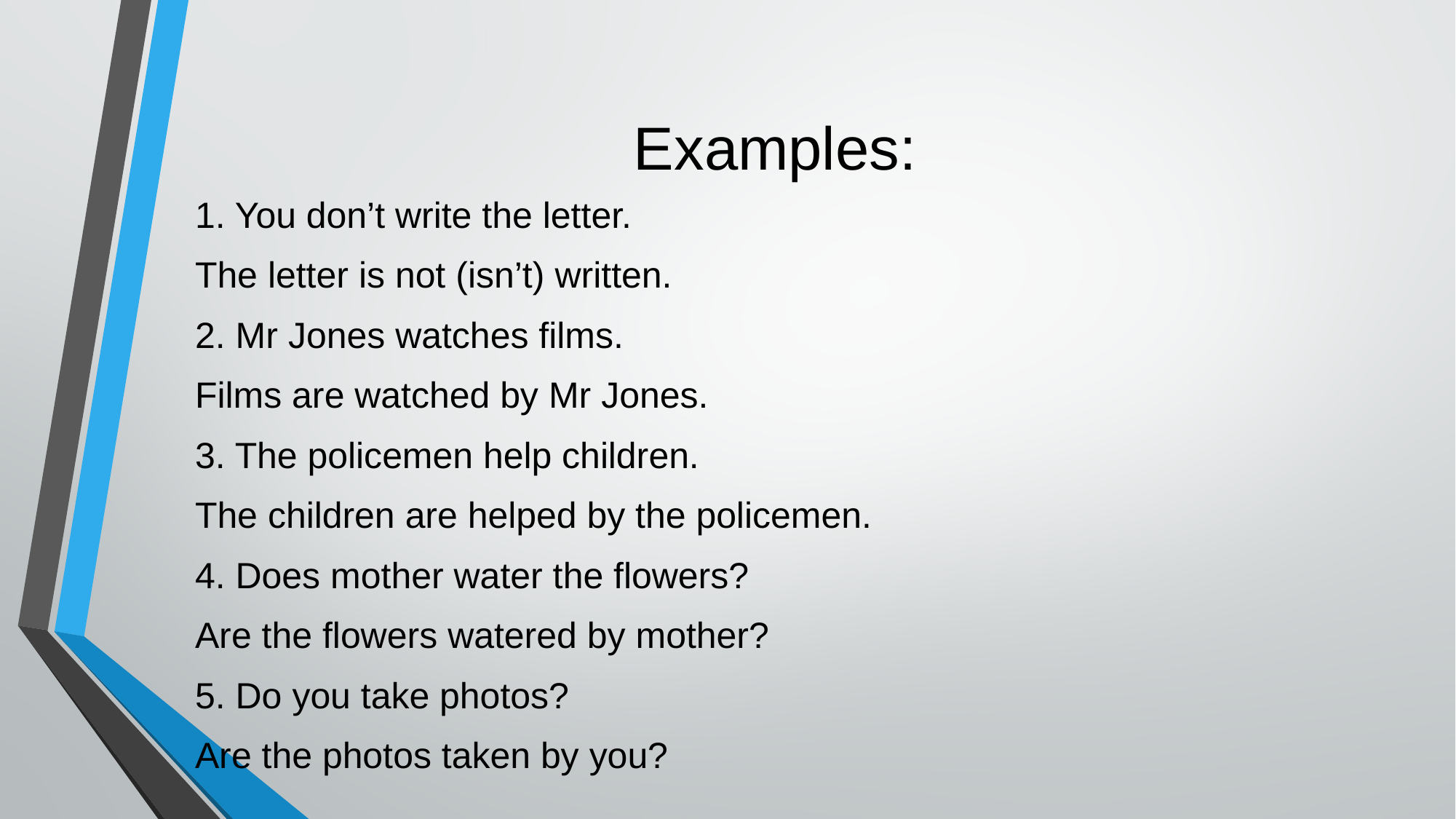

# Examples:
1. You don’t write the letter.
The letter is not (isn’t) written.
2. Mr Jones watches films.
Films are watched by Mr Jones.
3. The policemen help children.
The children are helped by the policemen.
4. Does mother water the flowers?
Are the flowers watered by mother?
5. Do you take photos?
Are the photos taken by you?